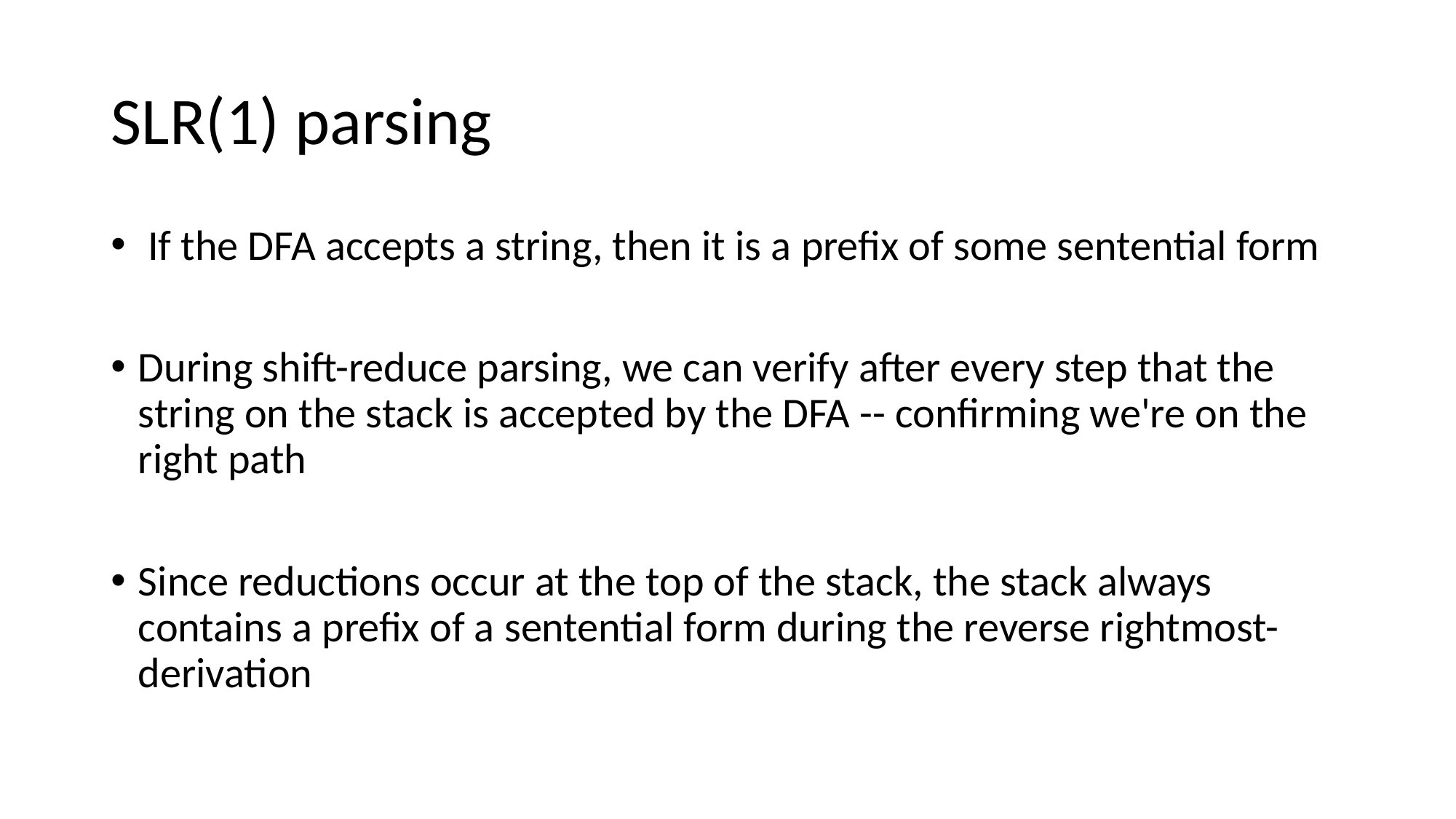

# SLR(1) parsing
 If the DFA accepts a string, then it is a prefix of some sentential form

During shift-reduce parsing, we can verify after every step that the string on the stack is accepted by the DFA -- confirming we're on the right path

Since reductions occur at the top of the stack, the stack always contains a prefix of a sentential form during the reverse rightmost-derivation